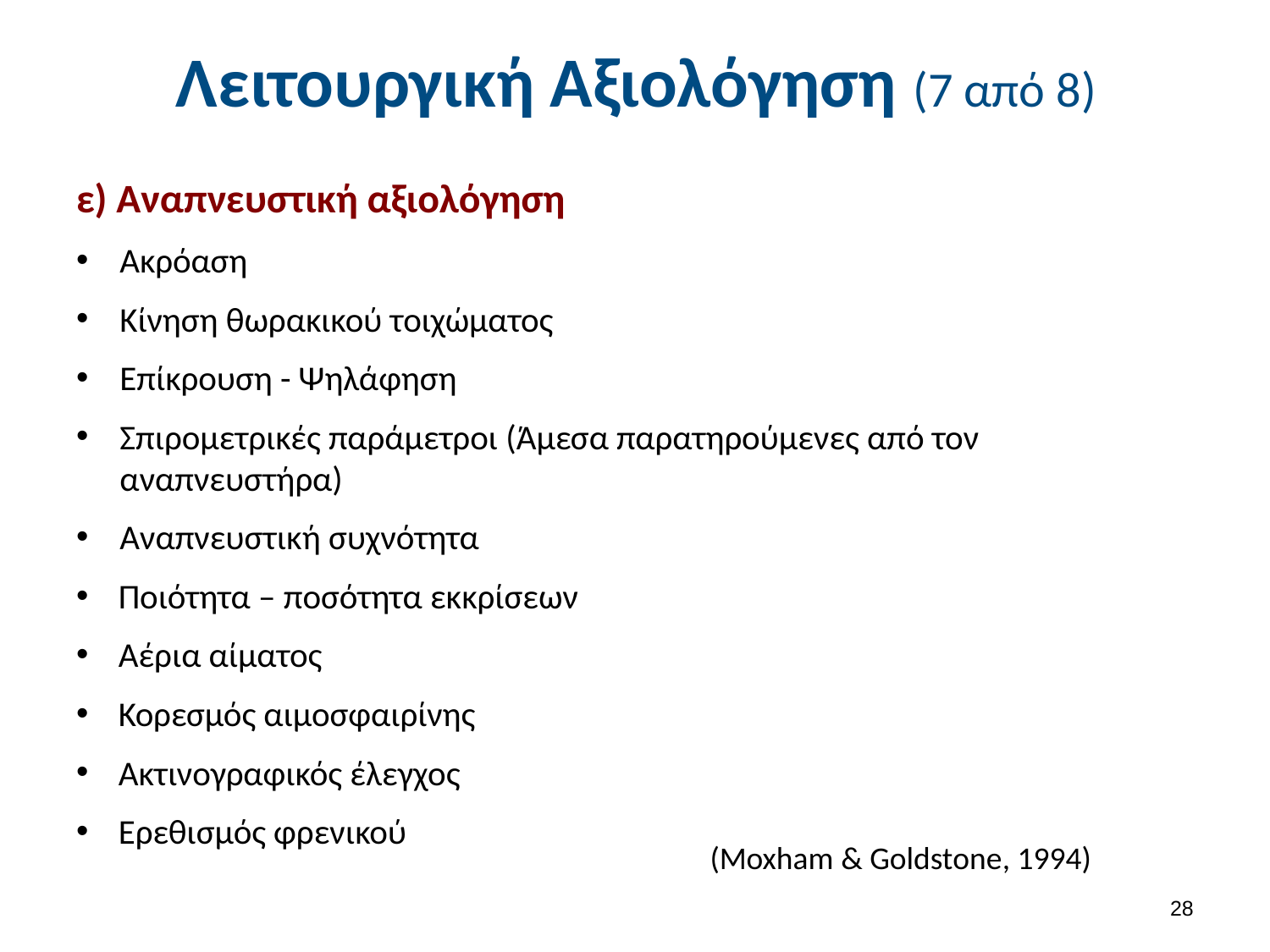

# Λειτουργική Αξιολόγηση (7 από 8)
ε) Αναπνευστική αξιολόγηση
Ακρόαση
Κίνηση θωρακικού τοιχώματος
Επίκρουση - Ψηλάφηση
Σπιρομετρικές παράμετροι (Άμεσα παρατηρούμενες από τον αναπνευστήρα)
Αναπνευστική συχνότητα
Ποιότητα – ποσότητα εκκρίσεων
Αέρια αίματος
Κορεσμός αιμοσφαιρίνης
Ακτινογραφικός έλεγχος
Ερεθισμός φρενικού
(Moxham & Goldstone, 1994)
28